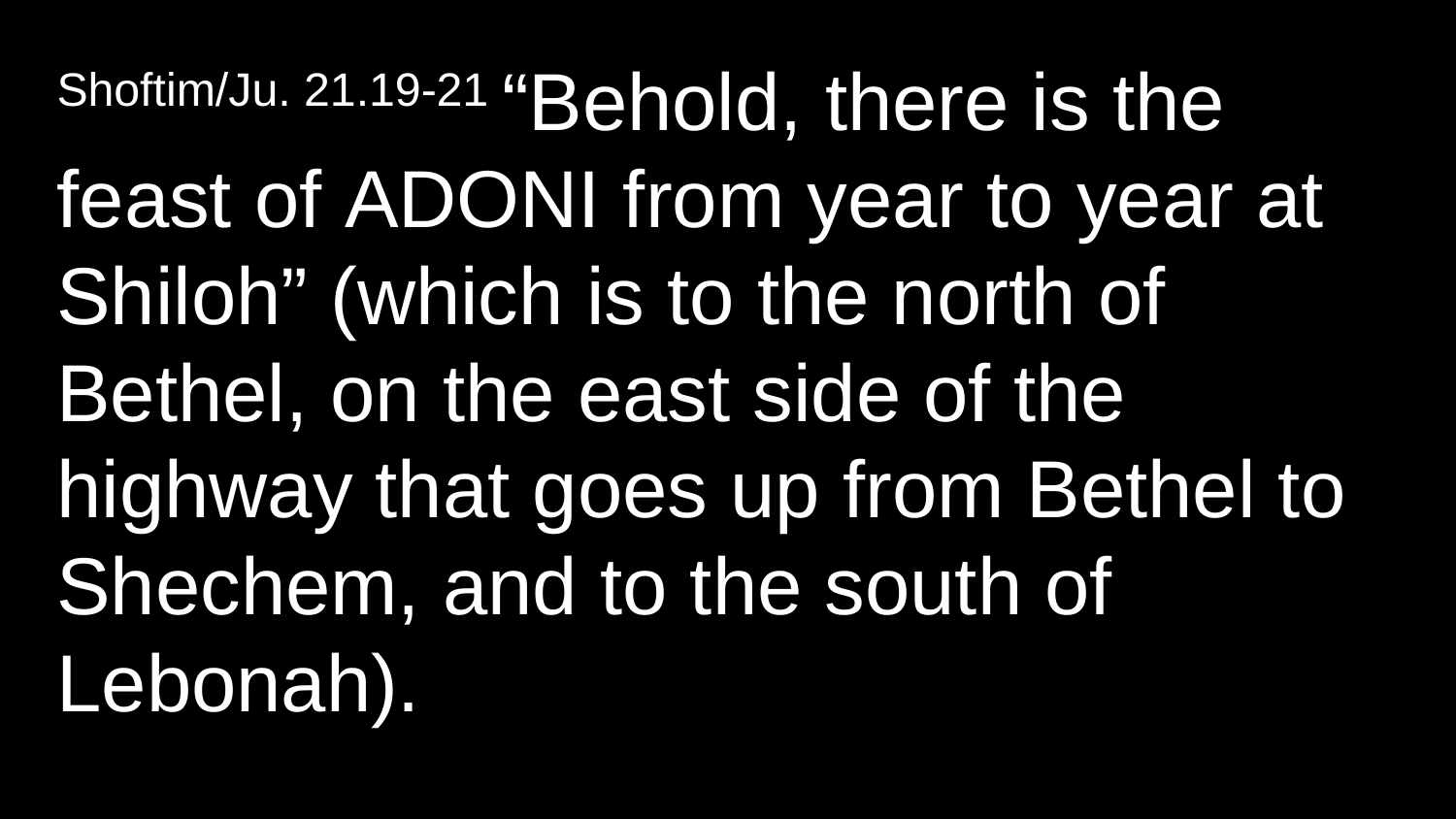

Shoftim/Ju. 21.19-21 “Behold, there is the feast of Adoni from year to year at Shiloh” (which is to the north of Bethel, on the east side of the highway that goes up from Bethel to Shechem, and to the south of Lebonah).